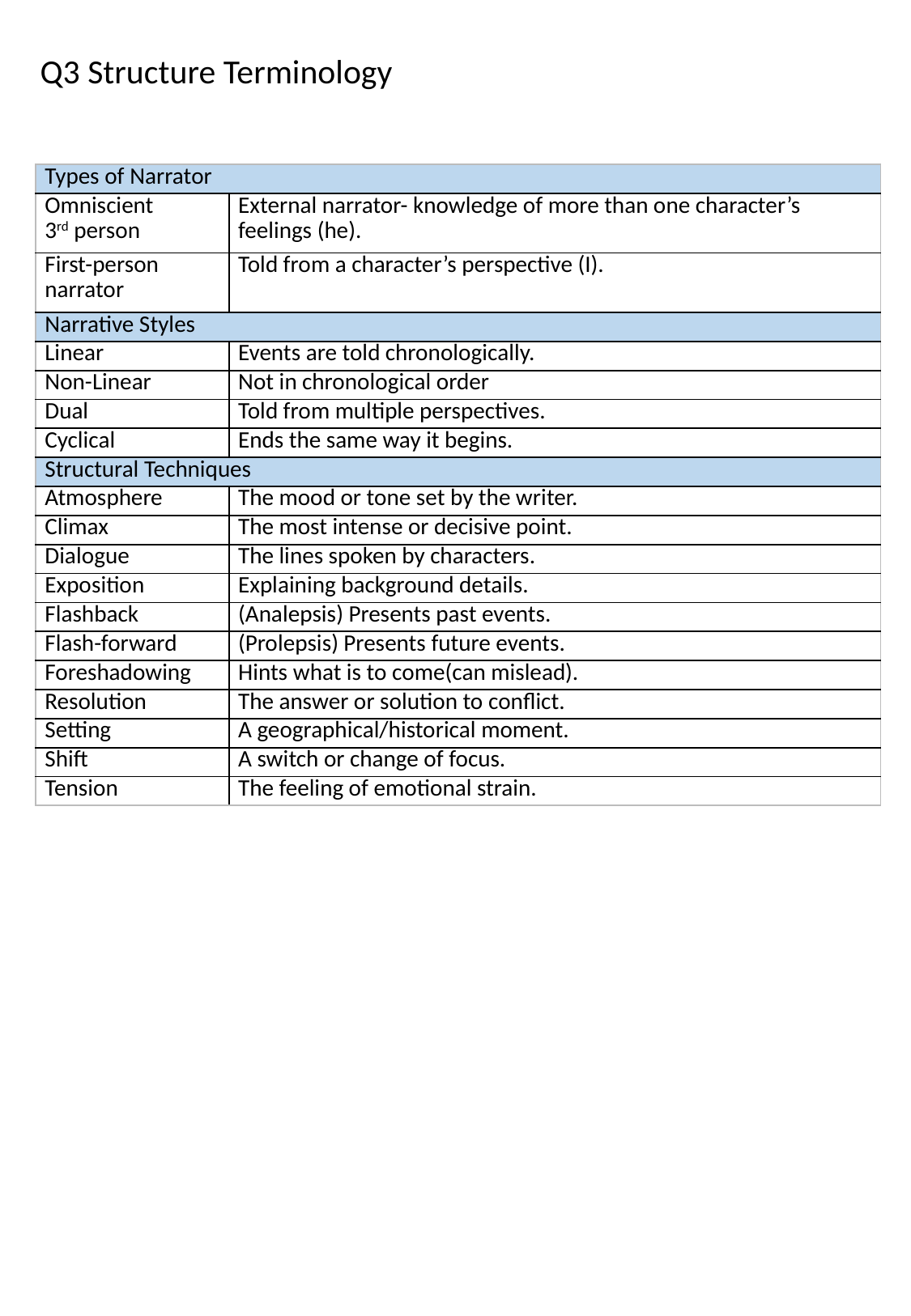

# Q3 Structure Terminology
| Types of Narrator |  |
| --- | --- |
| Omniscient 3rd person | External narrator- knowledge of more than one character’s feelings (he). |
| First-person narrator | Told from a character’s perspective (I). |
| Narrative Styles |  |
| Linear | Events are told chronologically. |
| Non-Linear | Not in chronological order |
| Dual | Told from multiple perspectives. |
| Cyclical | Ends the same way it begins. |
| Structural Techniques |  |
| Atmosphere | The mood or tone set by the writer. |
| Climax | The most intense or decisive point. |
| Dialogue | The lines spoken by characters. |
| Exposition | Explaining background details. |
| Flashback | (Analepsis) Presents past events. |
| Flash-forward | (Prolepsis) Presents future events. |
| Foreshadowing | Hints what is to come(can mislead). |
| Resolution | The answer or solution to conflict. |
| Setting | A geographical/historical moment. |
| Shift | A switch or change of focus. |
| Tension | The feeling of emotional strain. |